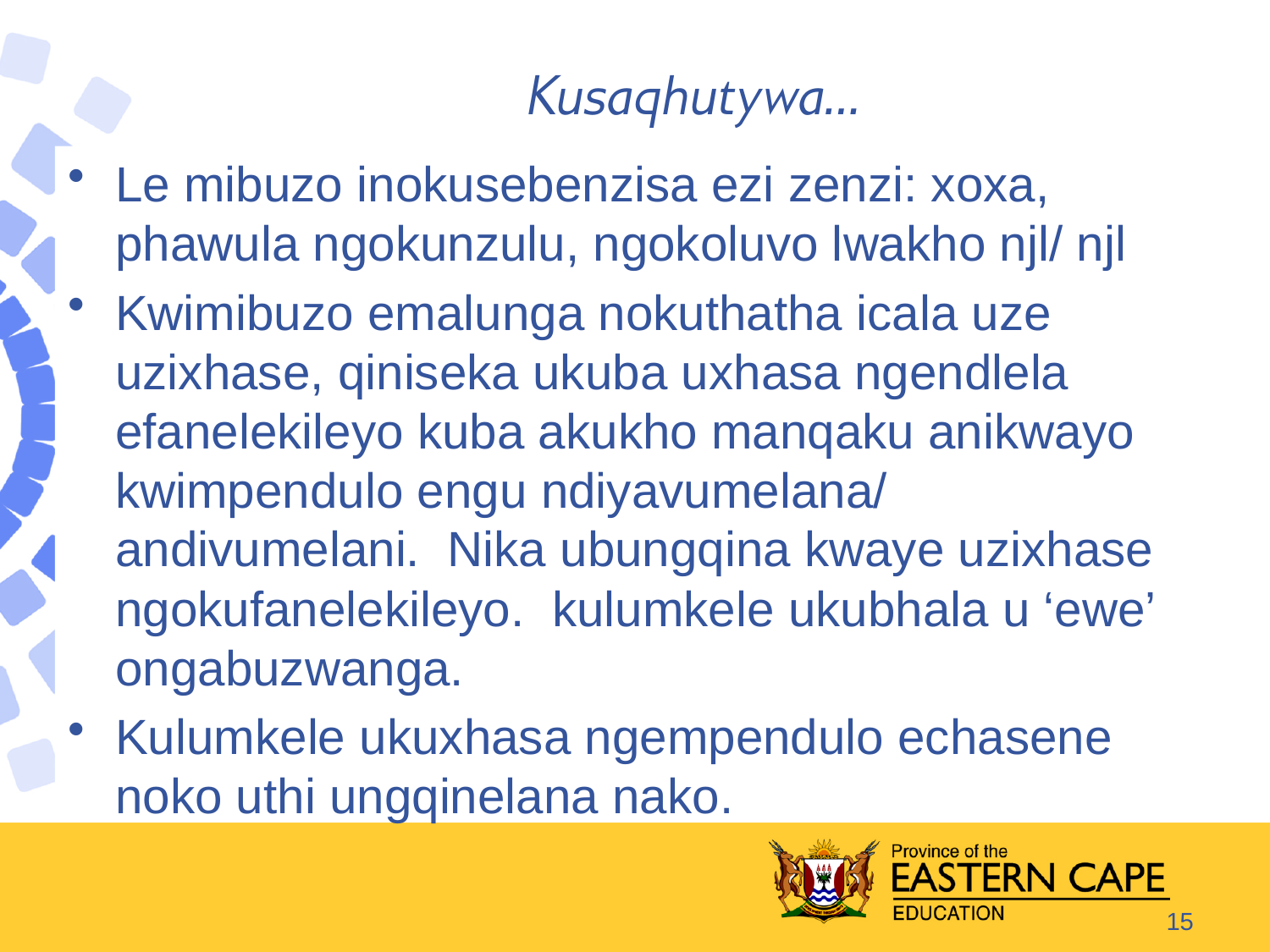

# Kusaqhutywa…
Le mibuzo inokusebenzisa ezi zenzi: xoxa, phawula ngokunzulu, ngokoluvo lwakho njl/ njl
Kwimibuzo emalunga nokuthatha icala uze uzixhase, qiniseka ukuba uxhasa ngendlela efanelekileyo kuba akukho manqaku anikwayo kwimpendulo engu ndiyavumelana/ andivumelani.  Nika ubungqina kwaye uzixhase ngokufanelekileyo.  kulumkele ukubhala u ‘ewe’ ongabuzwanga.
Kulumkele ukuxhasa ngempendulo echasene noko uthi ungqinelana nako.

15